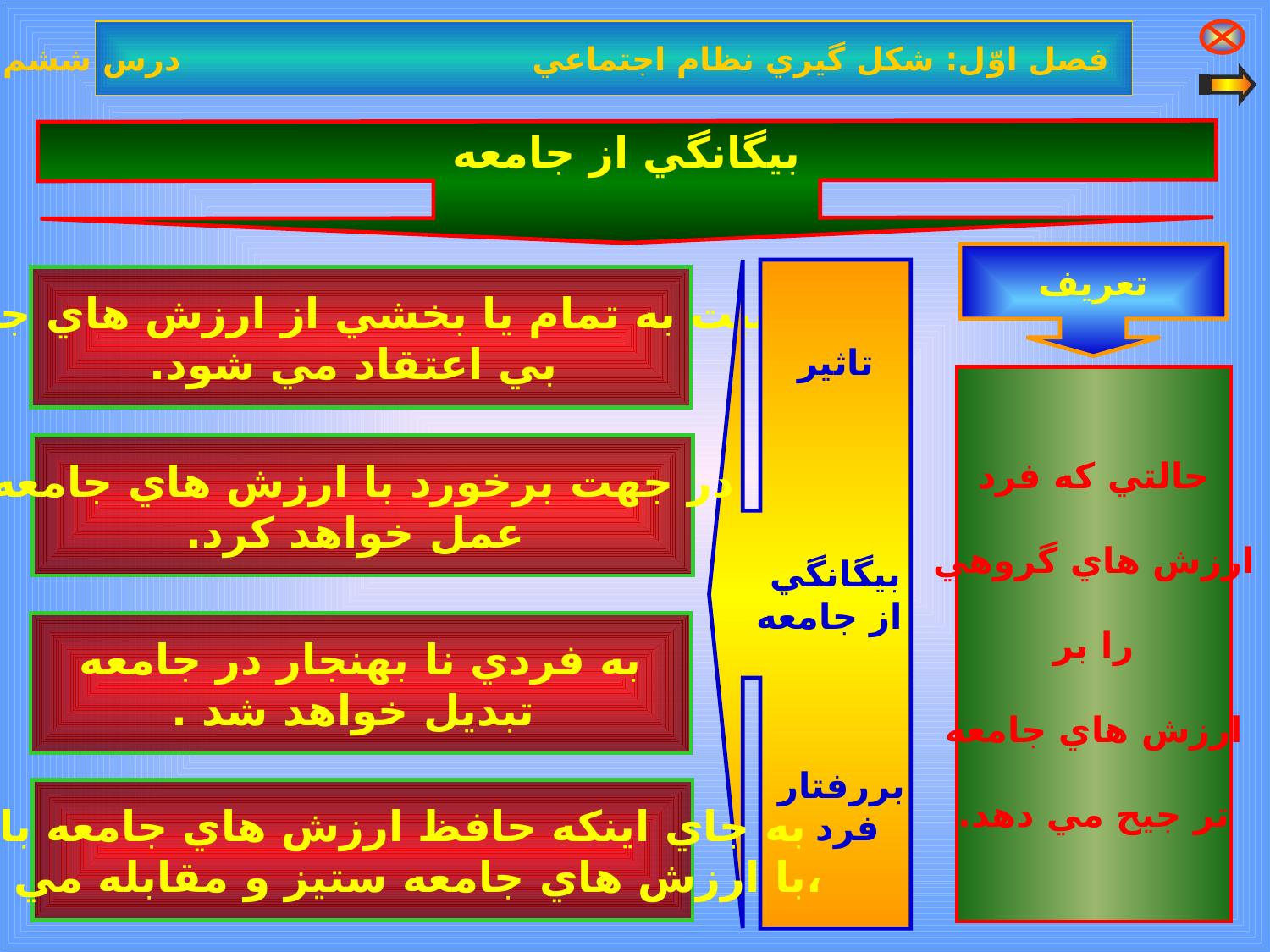

فصل اوّل: شكل گيري نظام اجتماعي                                درس ششم: آسيب هاي گروه

بيگانگي از جامعه
تعريف
تاثير

 بيگانگي
 از جامعه

 بررفتار
فرد
نسبت به تمام يا بخشي از ارزش هاي جامعه
 بي اعتقاد مي شود.
حالتي كه فرد

ارزش هاي گروهي

 را بر

ارزش هاي جامعه

 تر جيح مي دهد.
در جهت برخورد با ارزش هاي جامعه
 عمل خواهد كرد.
به فردي نا بهنجار در جامعه
 تبديل خواهد شد .
به جاي اينكه حافظ ارزش هاي جامعه باشد
،با ارزش هاي جامعه ستيز و مقابله مي كند .